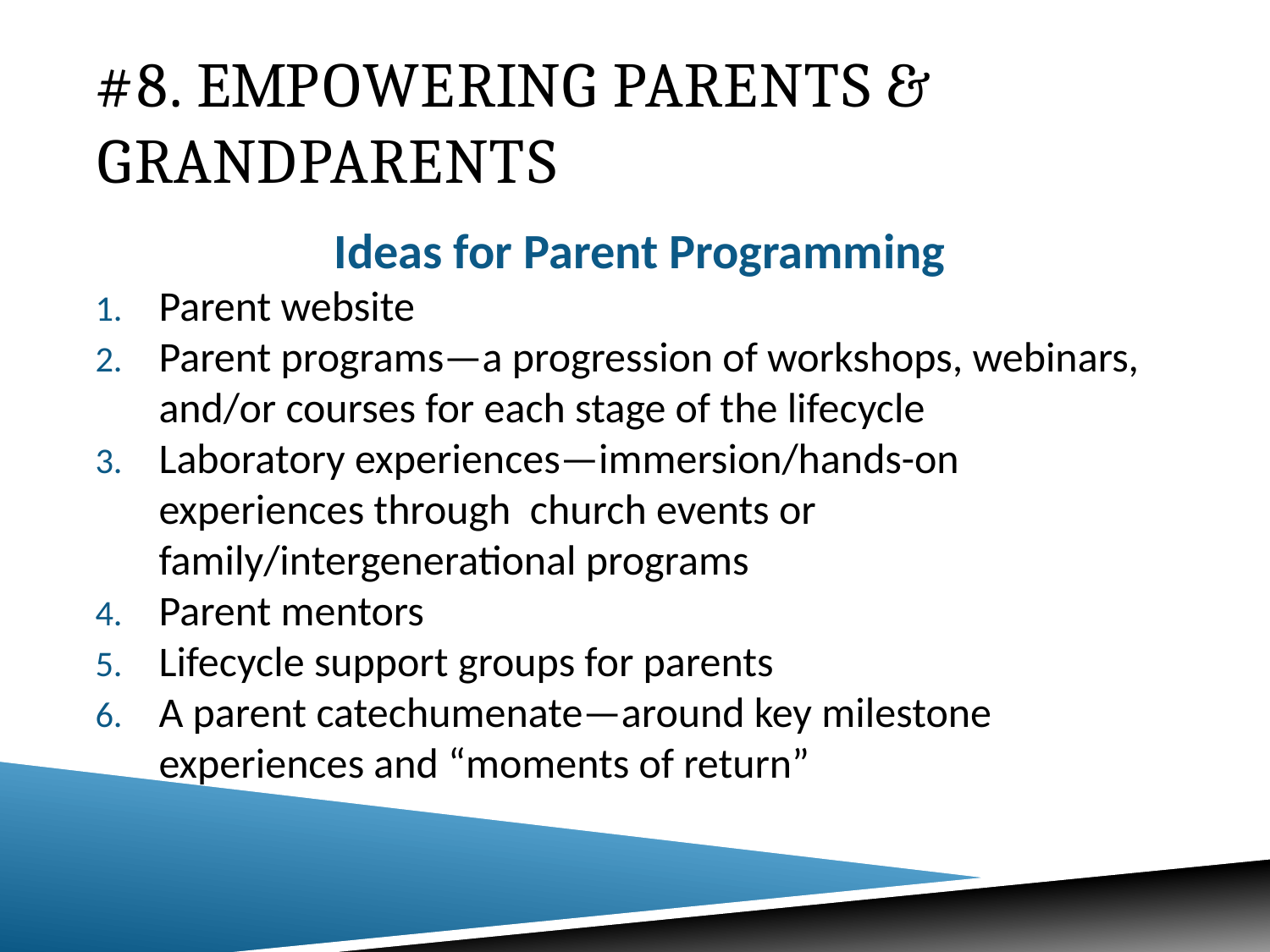

# #8. Empowering Parents & Grandparents
Ideas for Parent Programming
Parent website
Parent programs—a progression of workshops, webinars, and/or courses for each stage of the lifecycle
Laboratory experiences—immersion/hands-on experiences through  church events or family/intergenerational programs
Parent mentors
Lifecycle support groups for parents
A parent catechumenate—around key milestone experiences and “moments of return”